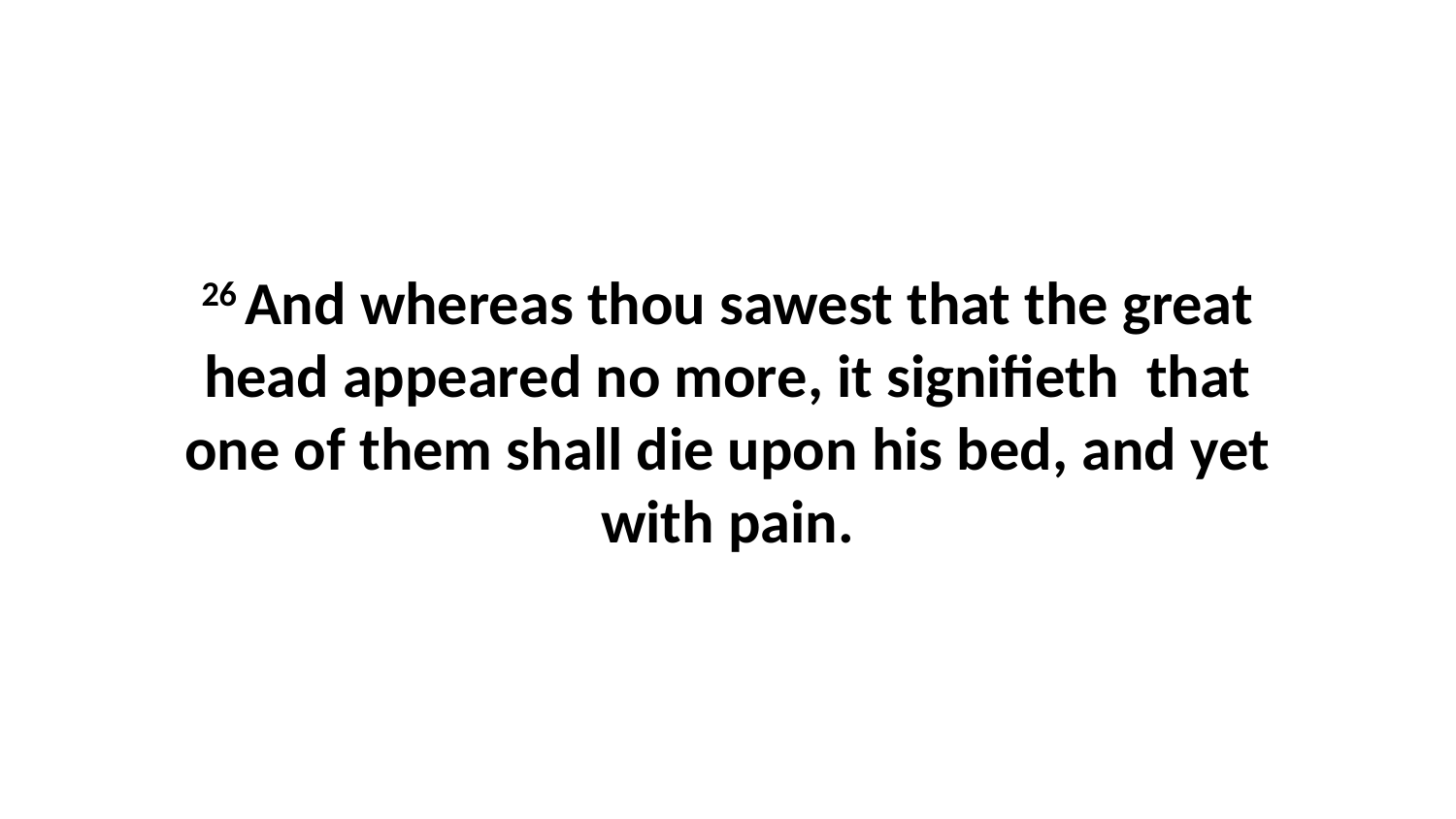

26 And whereas thou sawest that the great head appeared no more, it signifieth  that one of them shall die upon his bed, and yet with pain.